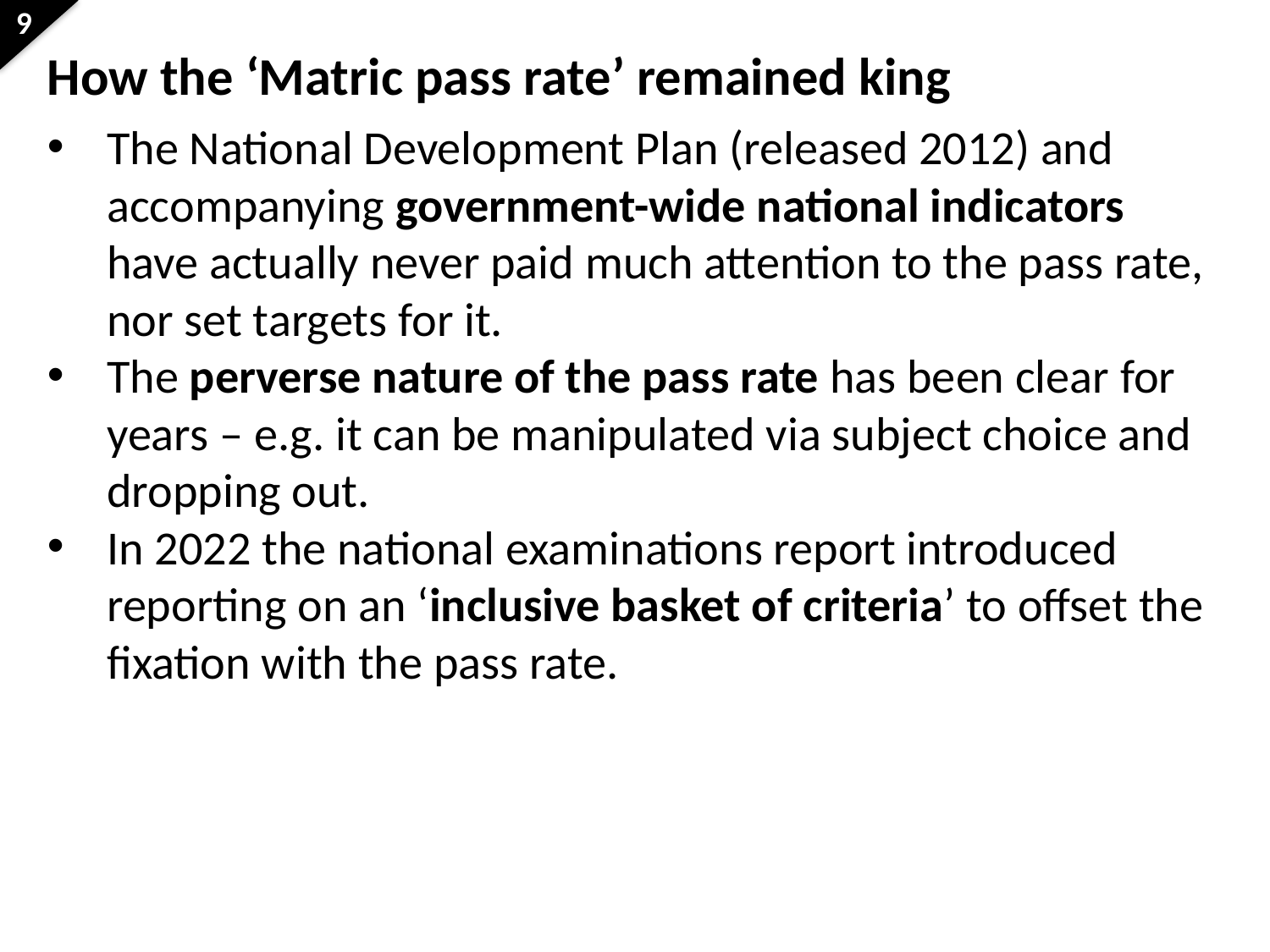

How the ‘Matric pass rate’ remained king
The National Development Plan (released 2012) and accompanying government-wide national indicators have actually never paid much attention to the pass rate, nor set targets for it.
The perverse nature of the pass rate has been clear for years – e.g. it can be manipulated via subject choice and dropping out.
In 2022 the national examinations report introduced reporting on an ‘inclusive basket of criteria’ to offset the fixation with the pass rate.